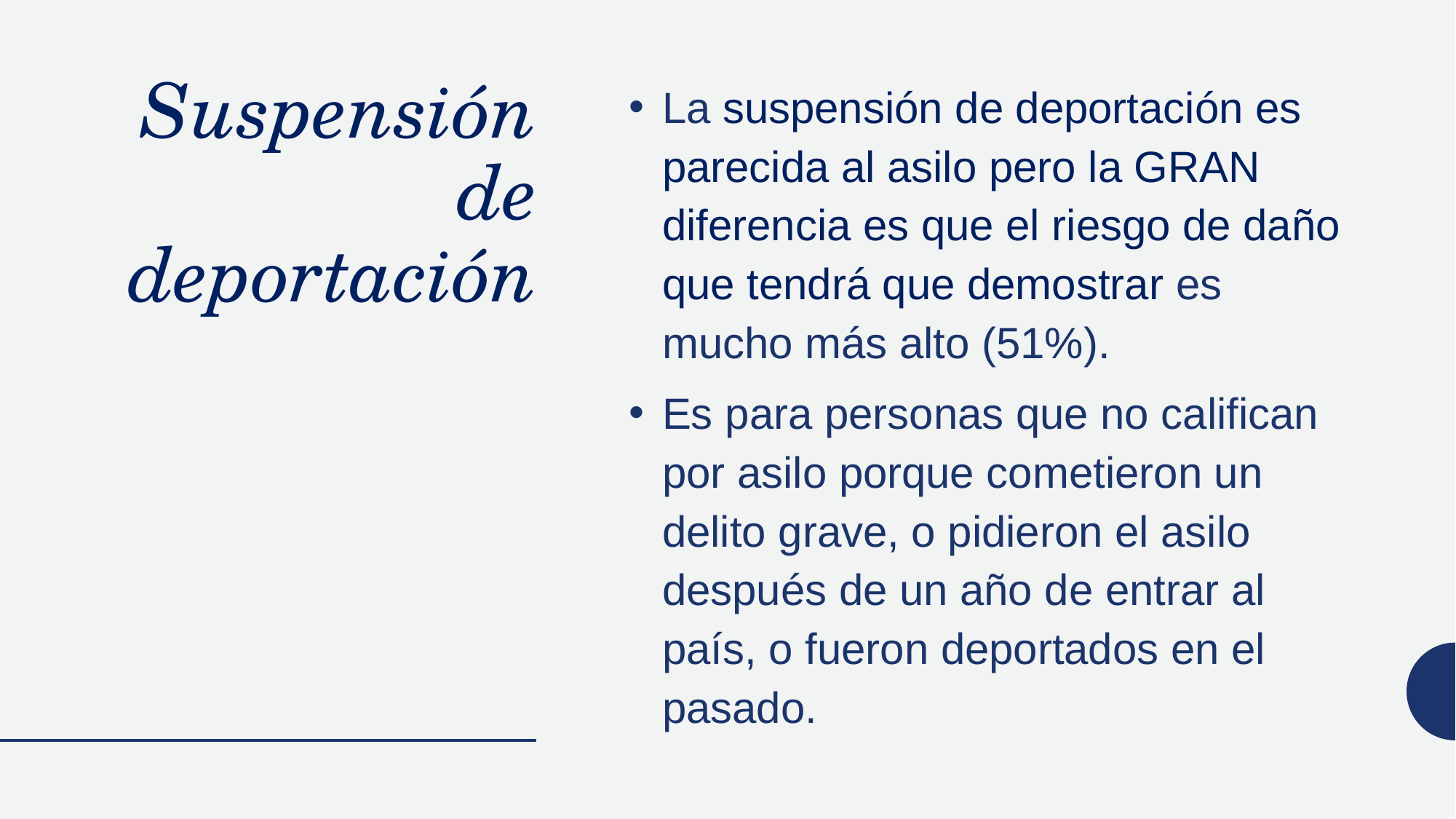

# Suspensión de deportación
La suspensión de deportación es parecida al asilo pero la GRAN diferencia es que el riesgo de daño que tendrá que demostrar es mucho más alto (51%).
Es para personas que no califican por asilo porque cometieron un delito grave, o pidieron el asilo después de un año de entrar al país, o fueron deportados en el pasado.